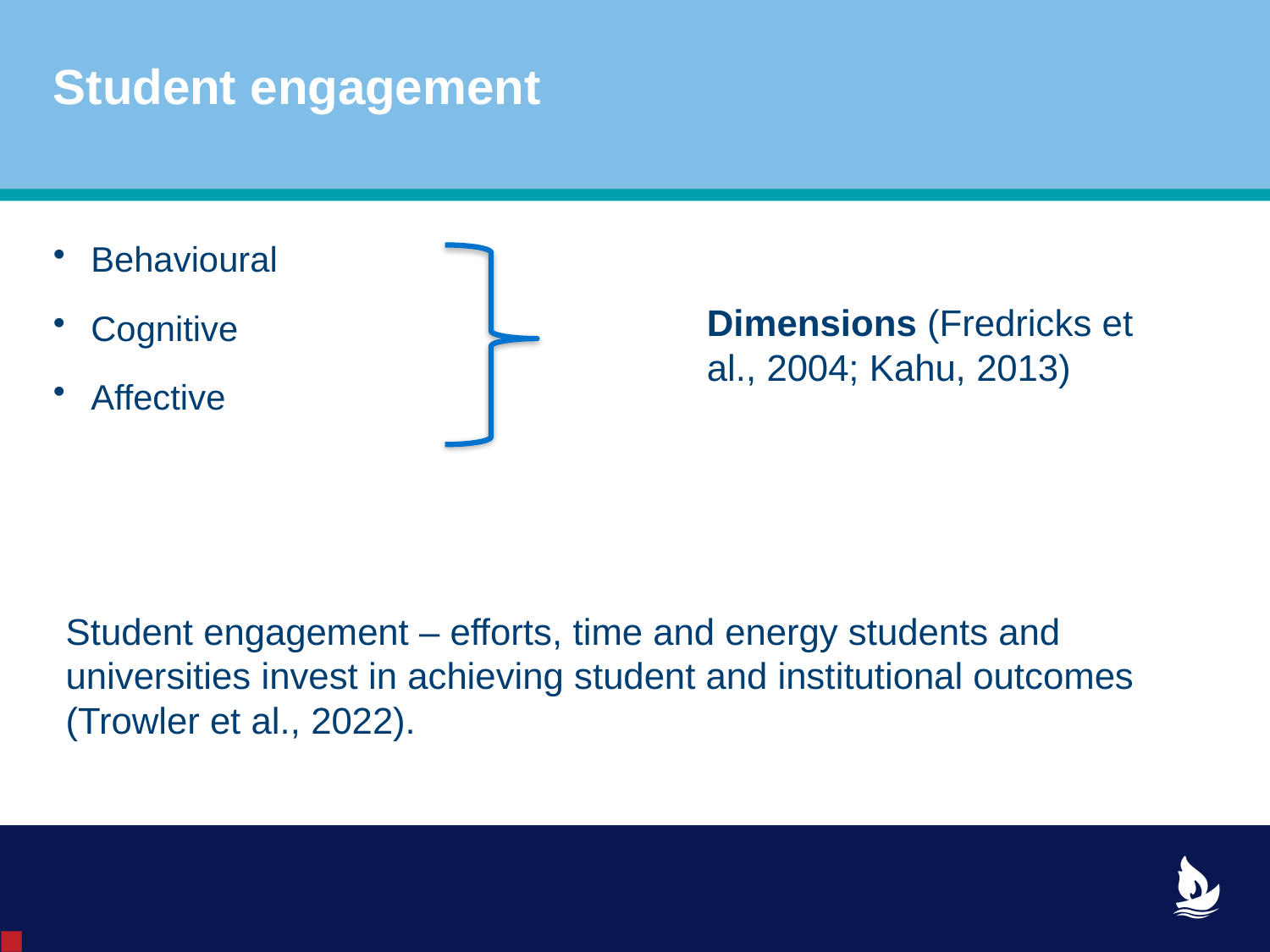

# Student engagement
Behavioural
Cognitive
Affective

Dimensions (Fredricks et al., 2004; Kahu, 2013)
Student engagement – efforts, time and energy students and universities invest in achieving student and institutional outcomes (Trowler et al., 2022).